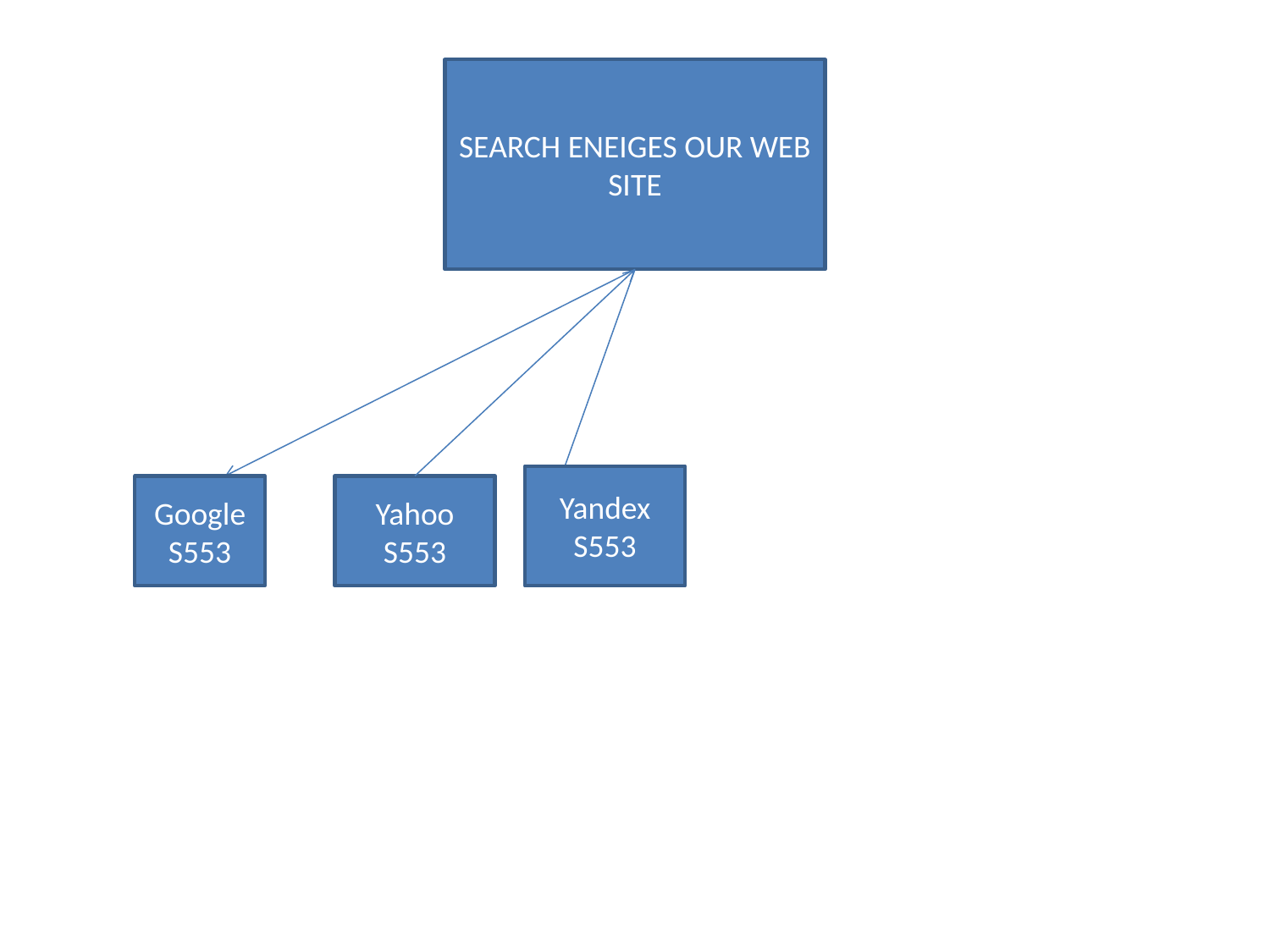

SEARCH ENEIGES OUR WEB SITE
Yandex
S553
Google
S553
Yahoo
S553